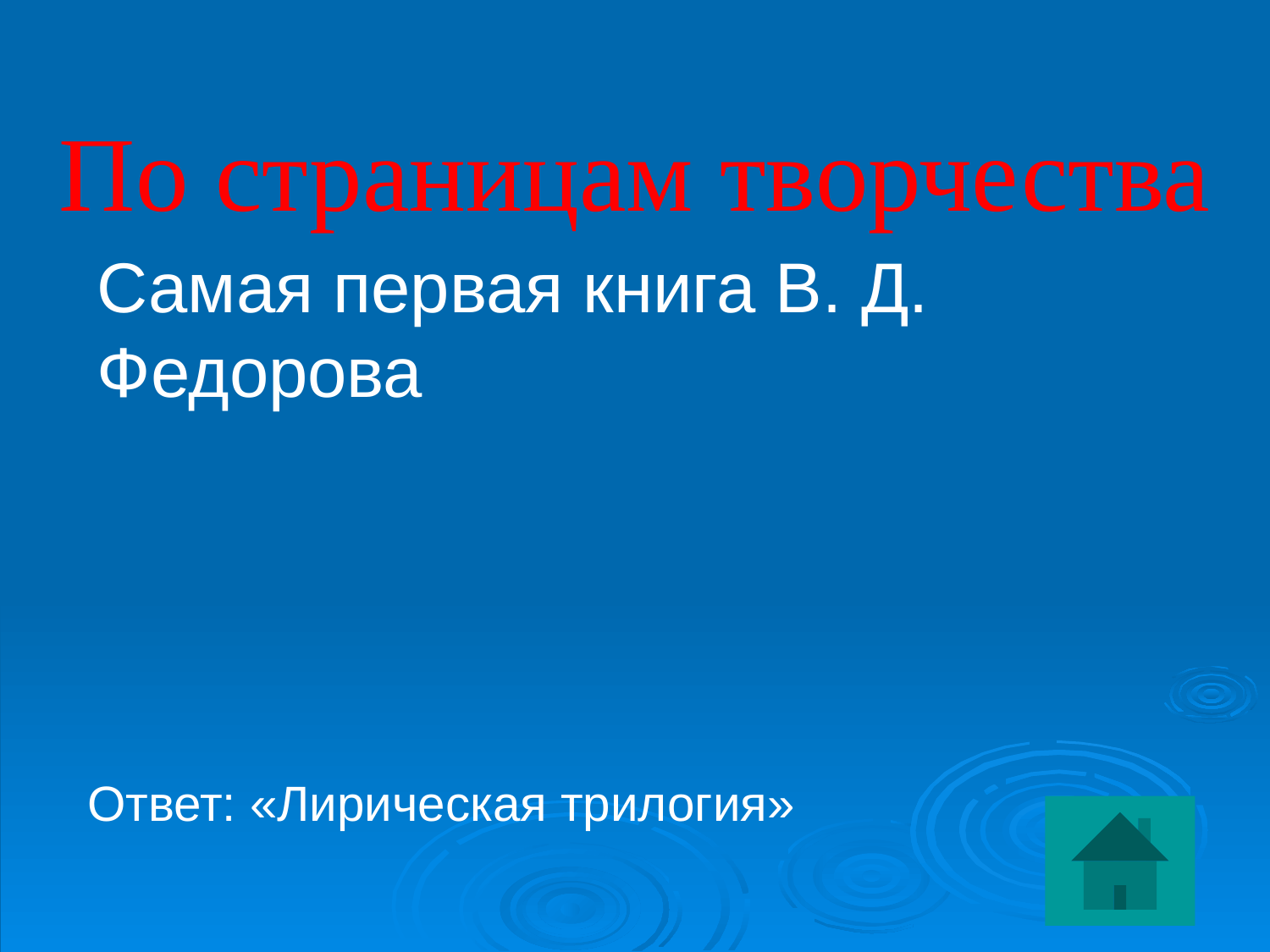

По страницам творчества
Самая первая книга В. Д. Федорова
Ответ: «Лирическая трилогия»